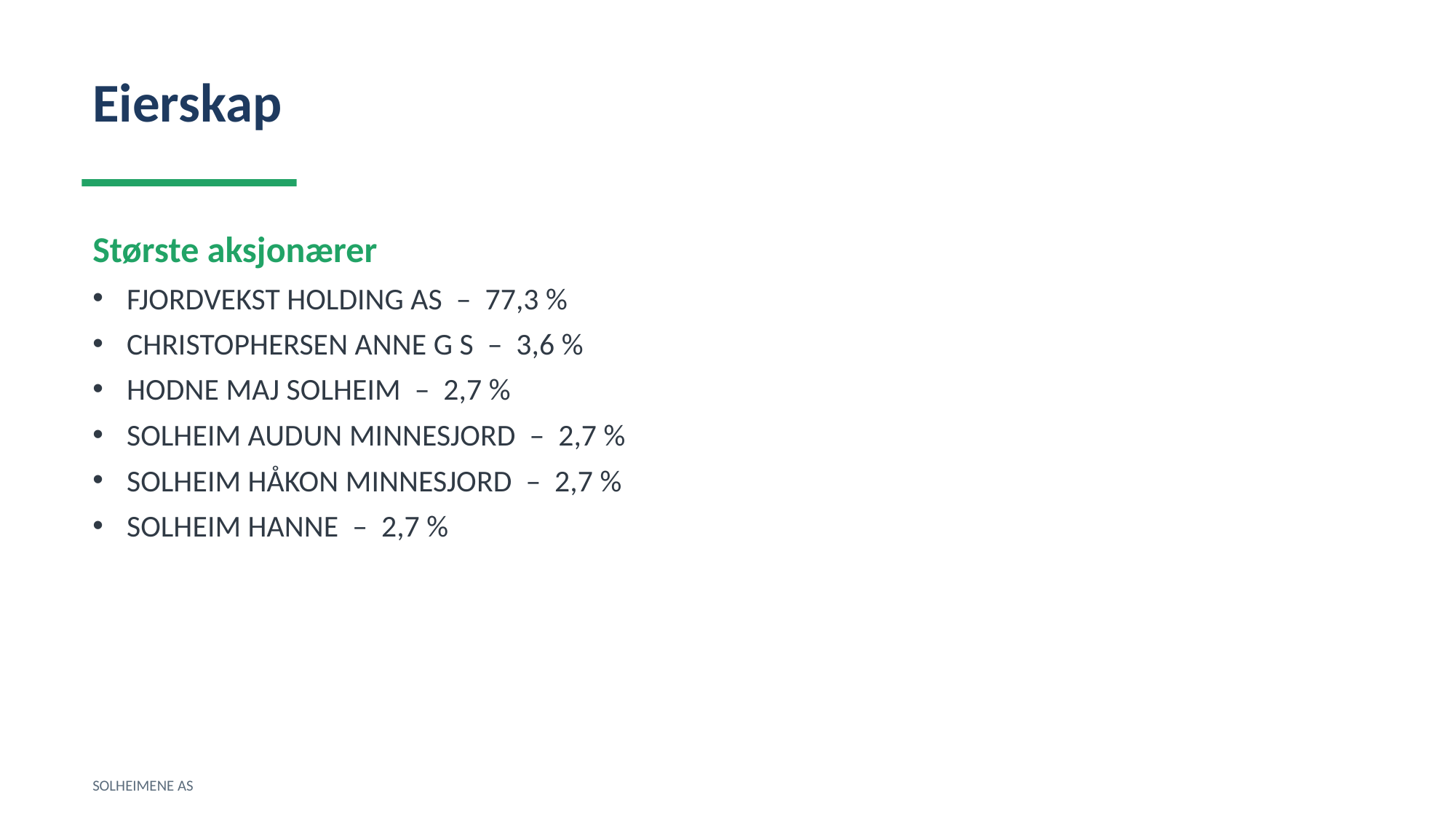

Eierskap

Største aksjonærer
FJORDVEKST HOLDING AS  –  77,3 %
CHRISTOPHERSEN ANNE G S  –  3,6 %
HODNE MAJ SOLHEIM  –  2,7 %
SOLHEIM AUDUN MINNESJORD  –  2,7 %
SOLHEIM HÅKON MINNESJORD  –  2,7 %
SOLHEIM HANNE  –  2,7 %
SOLHEIMENE AS